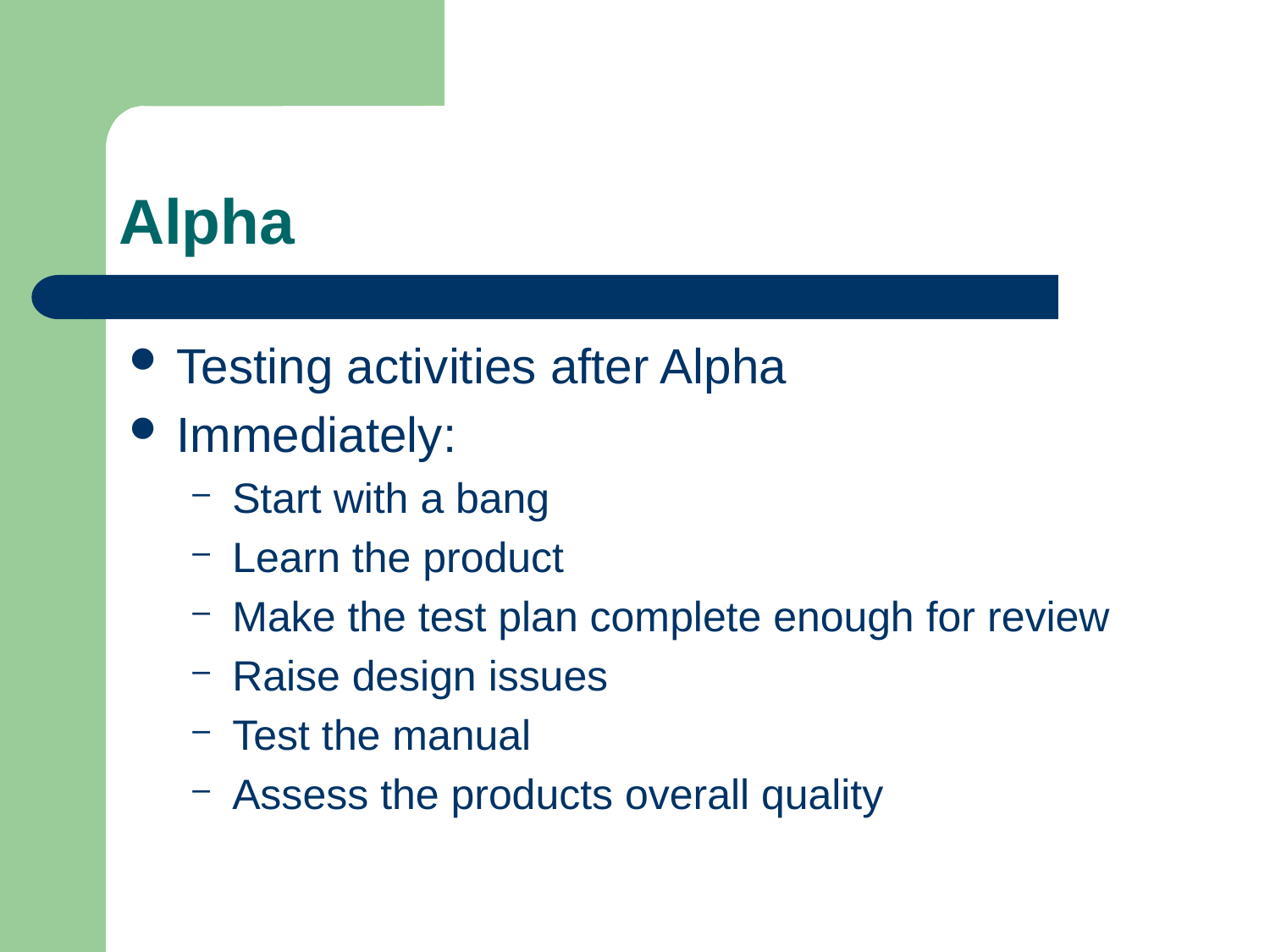

# Alpha
Testing activities after Alpha
Immediately:
Start with a bang
Learn the product
Make the test plan complete enough for review
Raise design issues
Test the manual
Assess the products overall quality